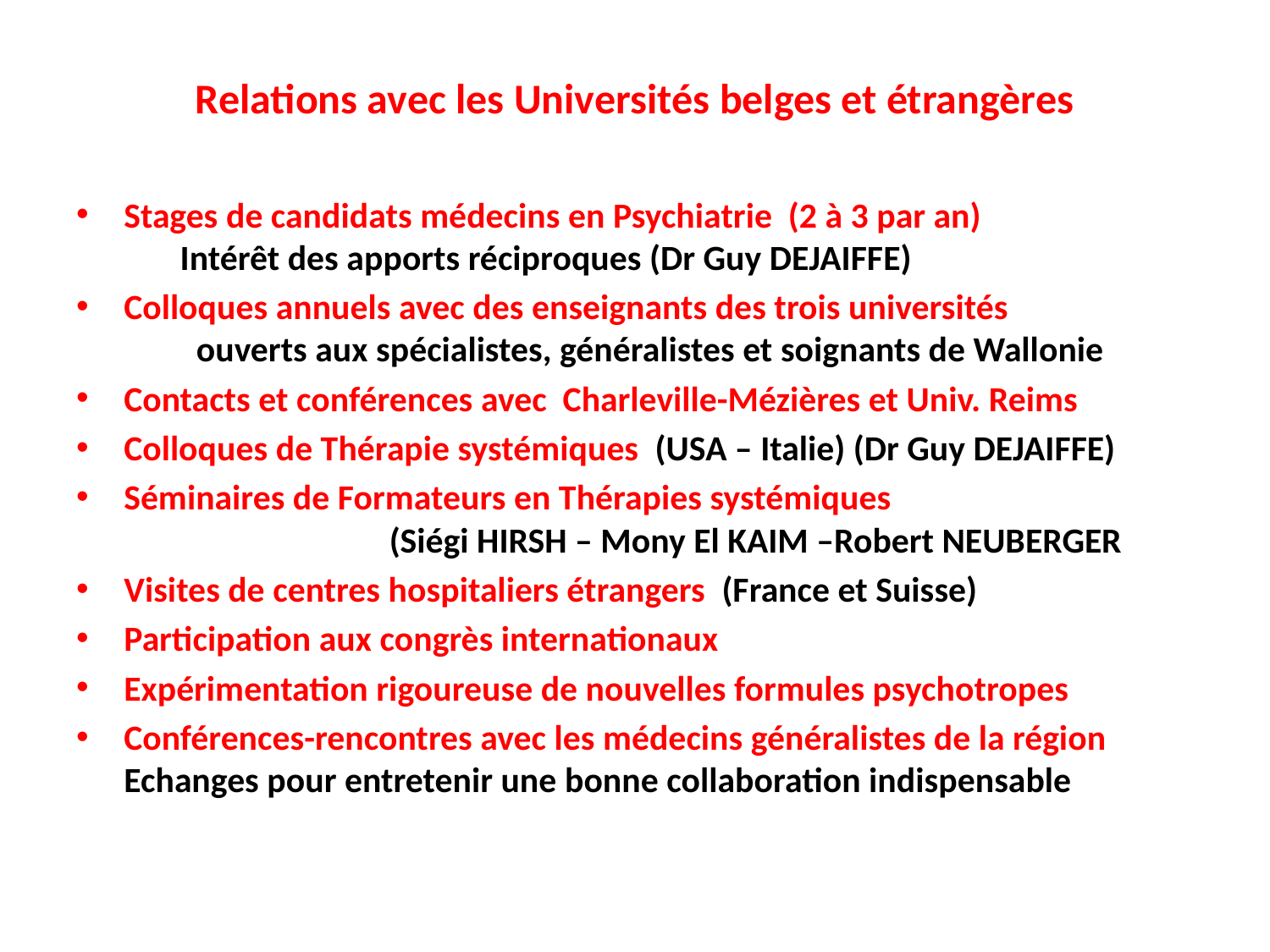

# Relations avec les Universités belges et étrangères
Stages de candidats médecins en Psychiatrie  (2 à 3 par an)                                  Intérêt des apports réciproques (Dr Guy DEJAIFFE)
Colloques annuels avec des enseignants des trois universités                                ouverts aux spécialistes, généralistes et soignants de Wallonie
Contacts et conférences avec  Charleville-Mézières et Univ. Reims
Colloques de Thérapie systémiques  (USA – Italie) (Dr Guy DEJAIFFE)
Séminaires de Formateurs en Thérapies systémiques                                                                       (Siégi HIRSH – Mony El KAIM –Robert NEUBERGER
Visites de centres hospitaliers étrangers  (France et Suisse)
Participation aux congrès internationaux
Expérimentation rigoureuse de nouvelles formules psychotropes
Conférences-rencontres avec les médecins généralistes de la région Echanges pour entretenir une bonne collaboration indispensable